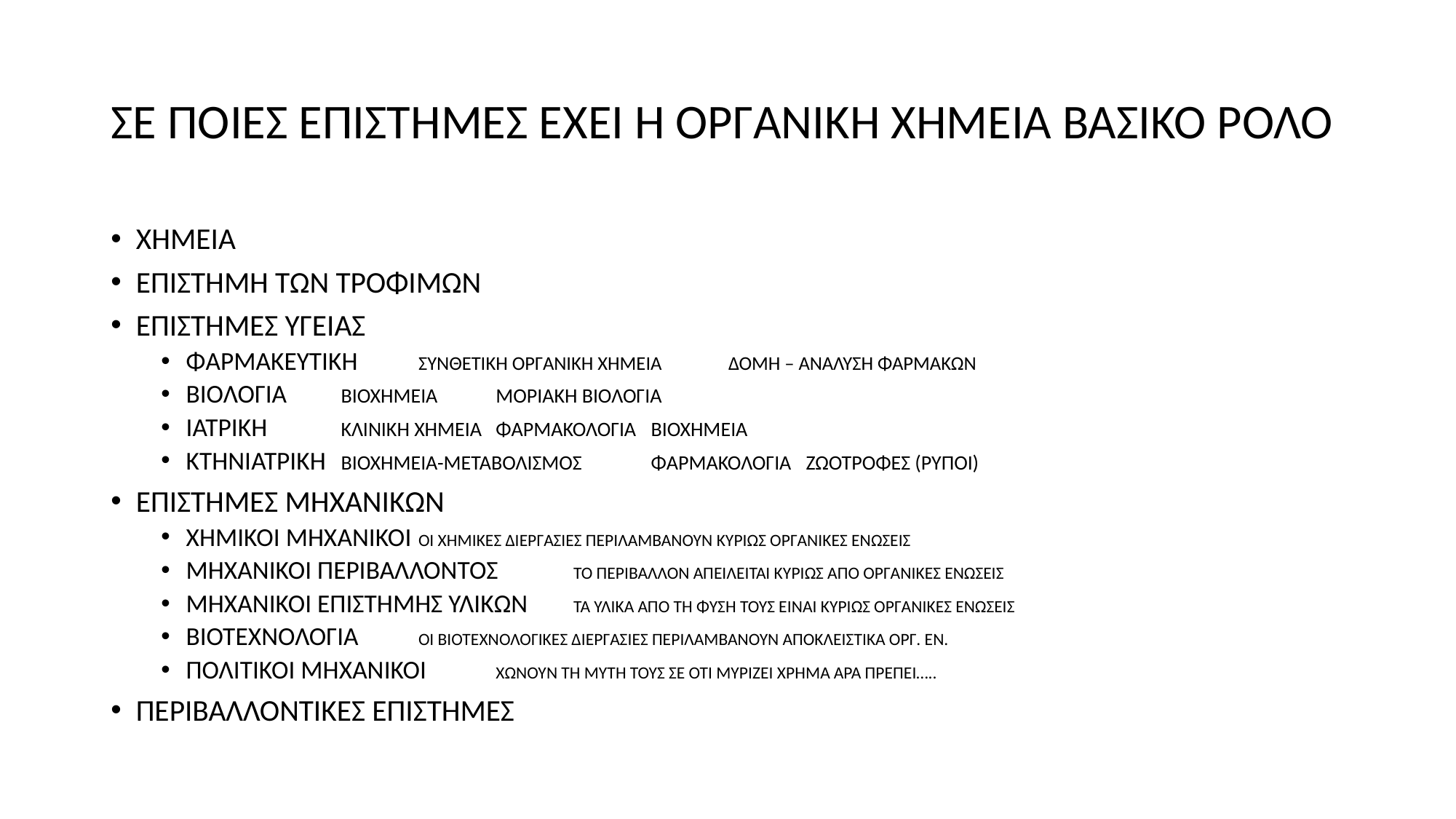

# ΣΕ ΠΟΙΕΣ ΕΠΙΣΤΗΜΕΣ ΕΧΕΙ Η ΟΡΓΑΝΙΚΗ ΧΗΜΕΙΑ ΒΑΣΙΚΟ ΡΟΛΟ
ΧΗΜΕΙΑ
ΕΠΙΣΤΗΜΗ ΤΩΝ ΤΡΟΦΙΜΩΝ
ΕΠΙΣΤΗΜΕΣ ΥΓΕΙΑΣ
ΦΑΡΜΑΚΕΥΤΙΚΗ	ΣΥΝΘΕΤΙΚΗ ΟΡΓΑΝΙΚΗ ΧΗΜΕΙΑ		ΔΟΜΗ – ΑΝΑΛΥΣΗ ΦΑΡΜΑΚΩΝ
ΒΙΟΛΟΓΙΑ		ΒΙΟΧΗΜΕΙΑ				ΜΟΡΙΑΚΗ ΒΙΟΛΟΓΙΑ
ΙΑΤΡΙΚΗ		ΚΛΙΝΙΚΗ ΧΗΜΕΙΑ		ΦΑΡΜΑΚΟΛΟΓΙΑ	ΒΙΟΧΗΜΕΙΑ
ΚΤΗΝΙΑΤΡΙΚΗ	ΒΙΟΧΗΜΕΙΑ-ΜΕΤΑΒΟΛΙΣΜΟΣ	ΦΑΡΜΑΚΟΛΟΓΙΑ	ΖΩΟΤΡΟΦΕΣ (ΡΥΠΟΙ)
ΕΠΙΣΤΗΜΕΣ ΜΗΧΑΝΙΚΩΝ
ΧΗΜΙΚΟΙ ΜΗΧΑΝΙΚΟΙ		ΟΙ ΧΗΜΙΚΕΣ ΔΙΕΡΓΑΣΙΕΣ ΠΕΡΙΛΑΜΒΑΝΟΥΝ ΚΥΡΙΩΣ ΟΡΓΑΝΙΚΕΣ ΕΝΩΣΕΙΣ
ΜΗΧΑΝΙΚΟΙ ΠΕΡΙΒΑΛΛΟΝΤΟΣ		ΤΟ ΠΕΡΙΒΑΛΛΟΝ ΑΠΕΙΛΕΙΤΑΙ ΚΥΡΙΩΣ ΑΠΌ ΟΡΓΑΝΙΚΕΣ ΕΝΩΣΕΙΣ
ΜΗΧΑΝΙΚΟΙ ΕΠΙΣΤΗΜΗΣ ΥΛΙΚΩΝ	ΤΑ ΥΛΙΚΑ ΑΠΌ ΤΗ ΦΥΣΗ ΤΟΥΣ ΕΊΝΑΙ ΚΥΡΙΩΣ ΟΡΓΑΝΙΚΕΣ ΕΝΩΣΕΙΣ
ΒΙΟΤΕΧΝΟΛΟΓΙΑ			ΟΙ ΒΙΟΤΕΧΝΟΛΟΓΙΚΕΣ ΔΙΕΡΓΑΣΙΕΣ ΠΕΡΙΛΑΜΒΑΝΟΥΝ ΑΠΟΚΛΕΙΣΤΙΚΑ ΟΡΓ. ΕΝ.
ΠΟΛΙΤΙΚΟΙ ΜΗΧΑΝΙΚΟΙ 		ΧΩΝΟΥΝ ΤΗ ΜΥΤΗ ΤΟΥΣ ΣΕ ΌΤΙ ΜΥΡΙΖΕΙ ΧΡΗΜΑ ΑΡΑ ΠΡΈΠΕΙ…..
ΠΕΡΙΒΑΛΛΟΝΤΙΚΕΣ ΕΠΙΣΤΗΜΕΣ